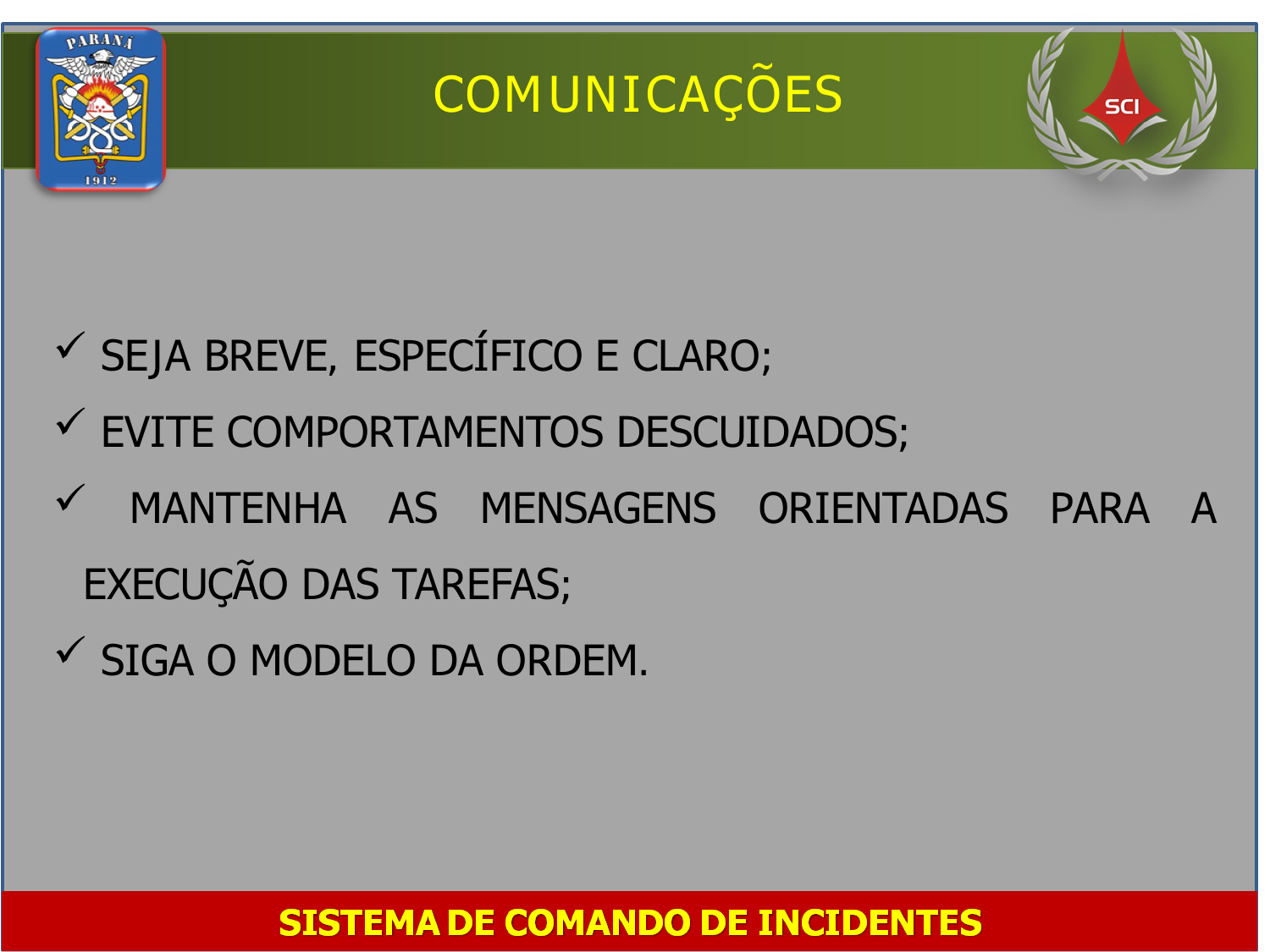

COMUNICAÇÕES
 SEJA BREVE, ESPECÍFICO E CLARO;
 EVITE COMPORTAMENTOS DESCUIDADOS;
 MANTENHA AS MENSAGENS ORIENTADAS PARA A EXECUÇÃO DAS TAREFAS;
 SIGA O MODELO DA ORDEM.